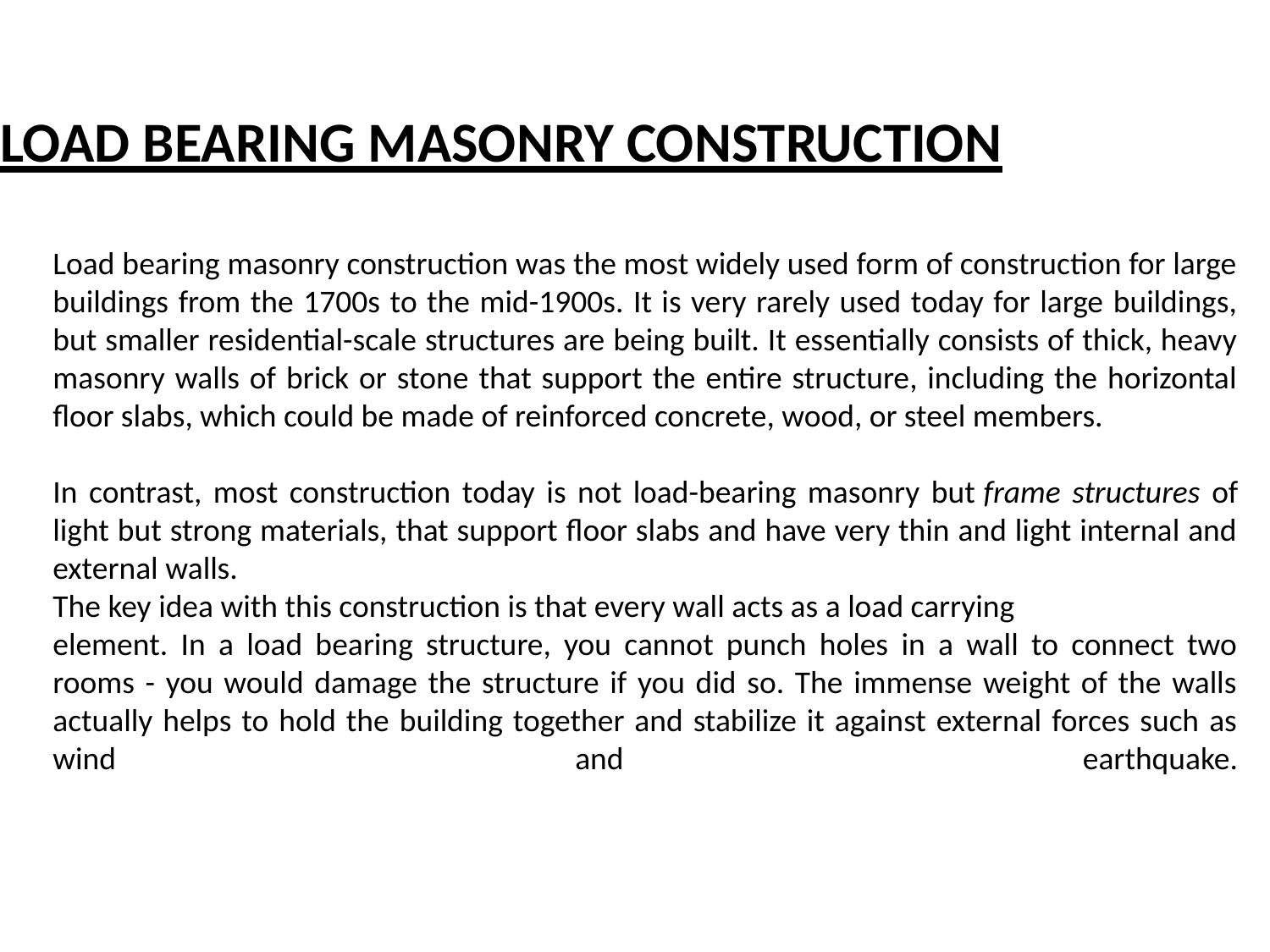

# LOAD BEARING MASONRY CONSTRUCTION
Load bearing masonry construction was the most widely used form of construction for large buildings from the 1700s to the mid-1900s. It is very rarely used today for large buildings, but smaller residential-scale structures are being built. It essentially consists of thick, heavy masonry walls of brick or stone that support the entire structure, including the horizontal floor slabs, which could be made of reinforced concrete, wood, or steel members.

In contrast, most construction today is not load-bearing masonry but frame structures of light but strong materials, that support floor slabs and have very thin and light internal and external walls.
The key idea with this construction is that every wall acts as a load carrying
element. In a load bearing structure, you cannot punch holes in a wall to connect two rooms - you would damage the structure if you did so. The immense weight of the walls actually helps to hold the building together and stabilize it against external forces such as wind and earthquake.